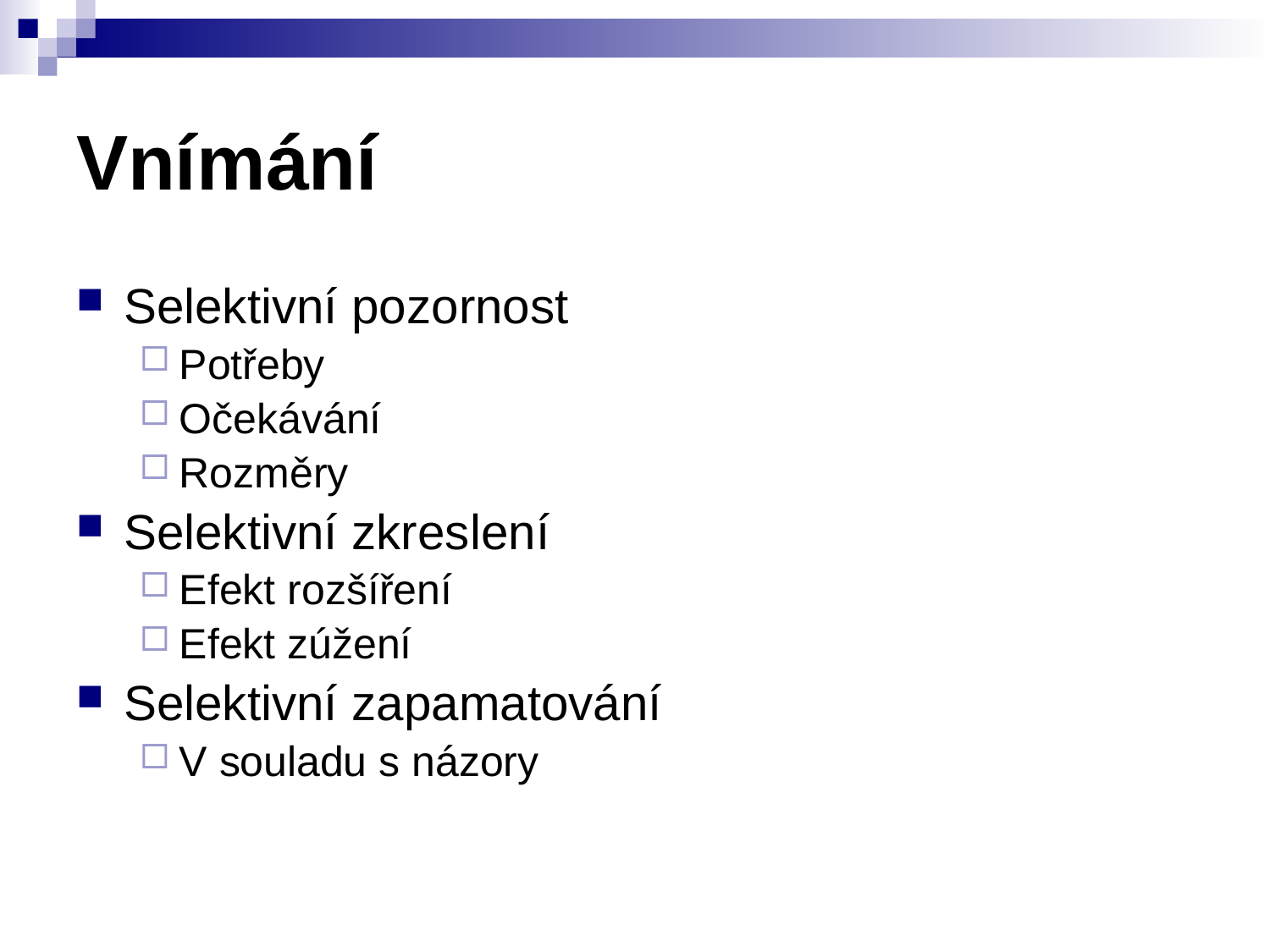

# Vnímání
Selektivní pozornost
Potřeby
Očekávání
Rozměry
Selektivní zkreslení
Efekt rozšíření
Efekt zúžení
Selektivní zapamatování
V souladu s názory